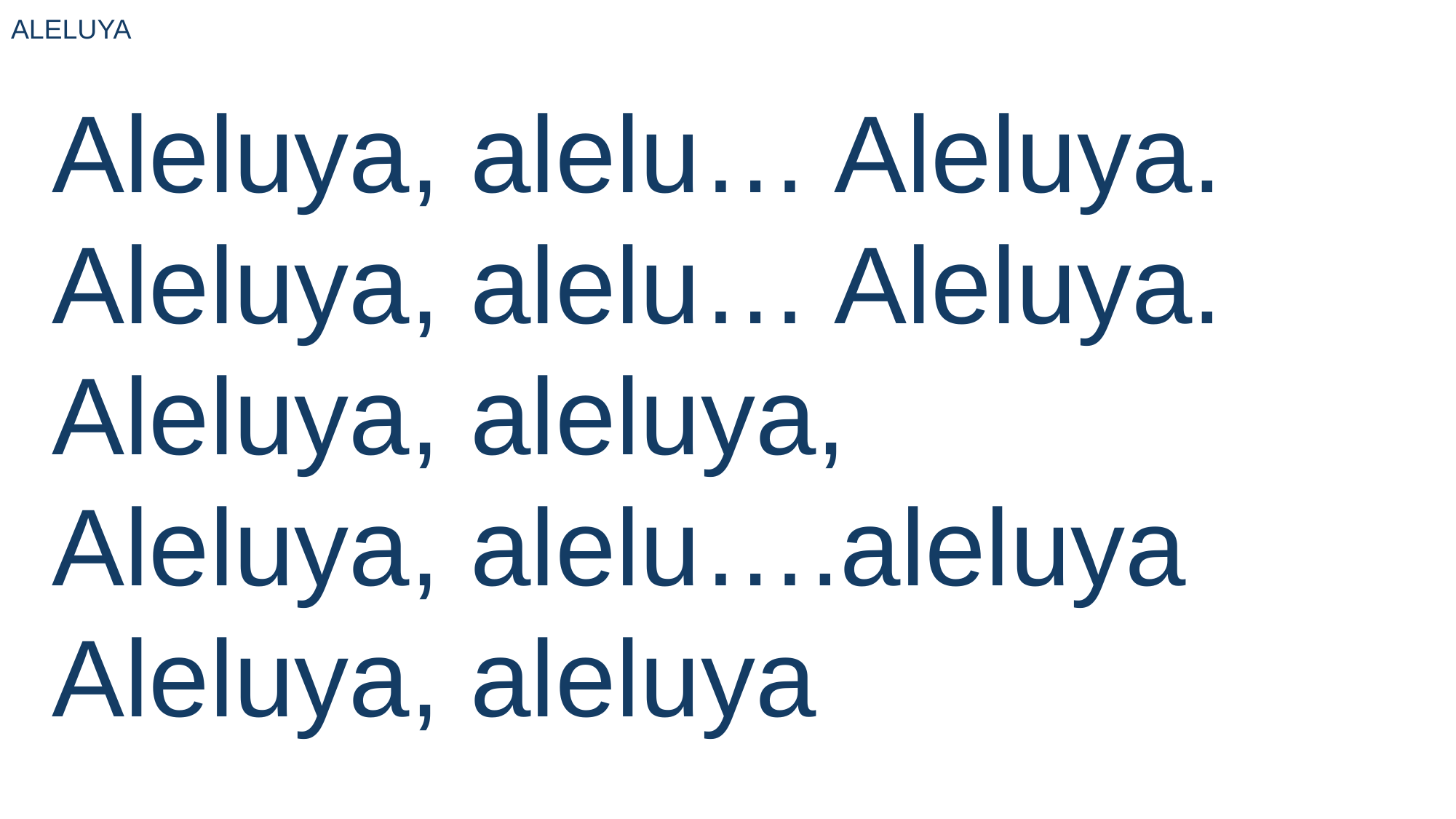

ALELUYA
Aleluya, alelu… Aleluya.
Aleluya, alelu… Aleluya.
Aleluya, aleluya,
Aleluya, alelu….aleluya
Aleluya, aleluya